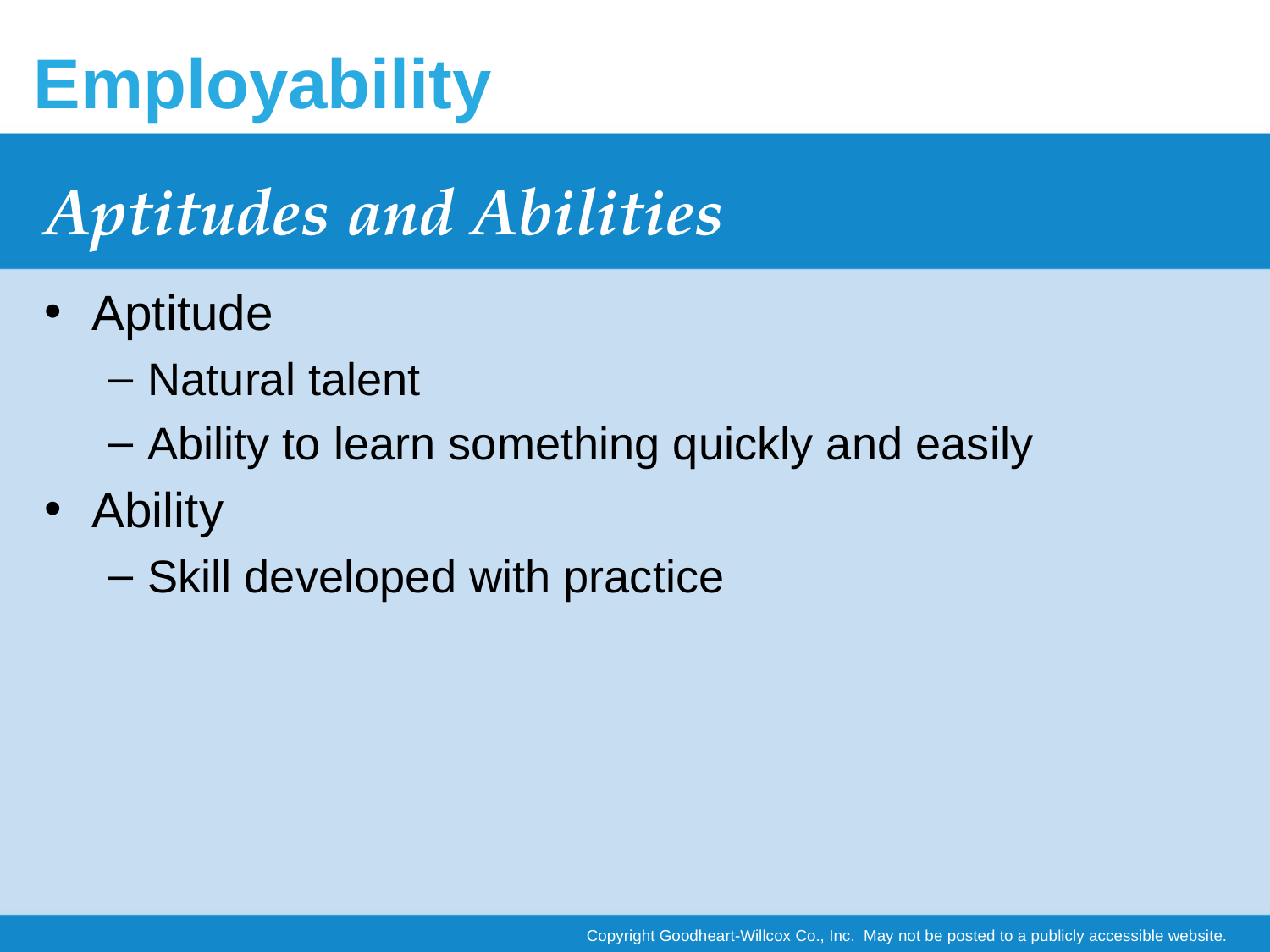

Employability
# Aptitudes and Abilities
Aptitude
Natural talent
Ability to learn something quickly and easily
Ability
Skill developed with practice